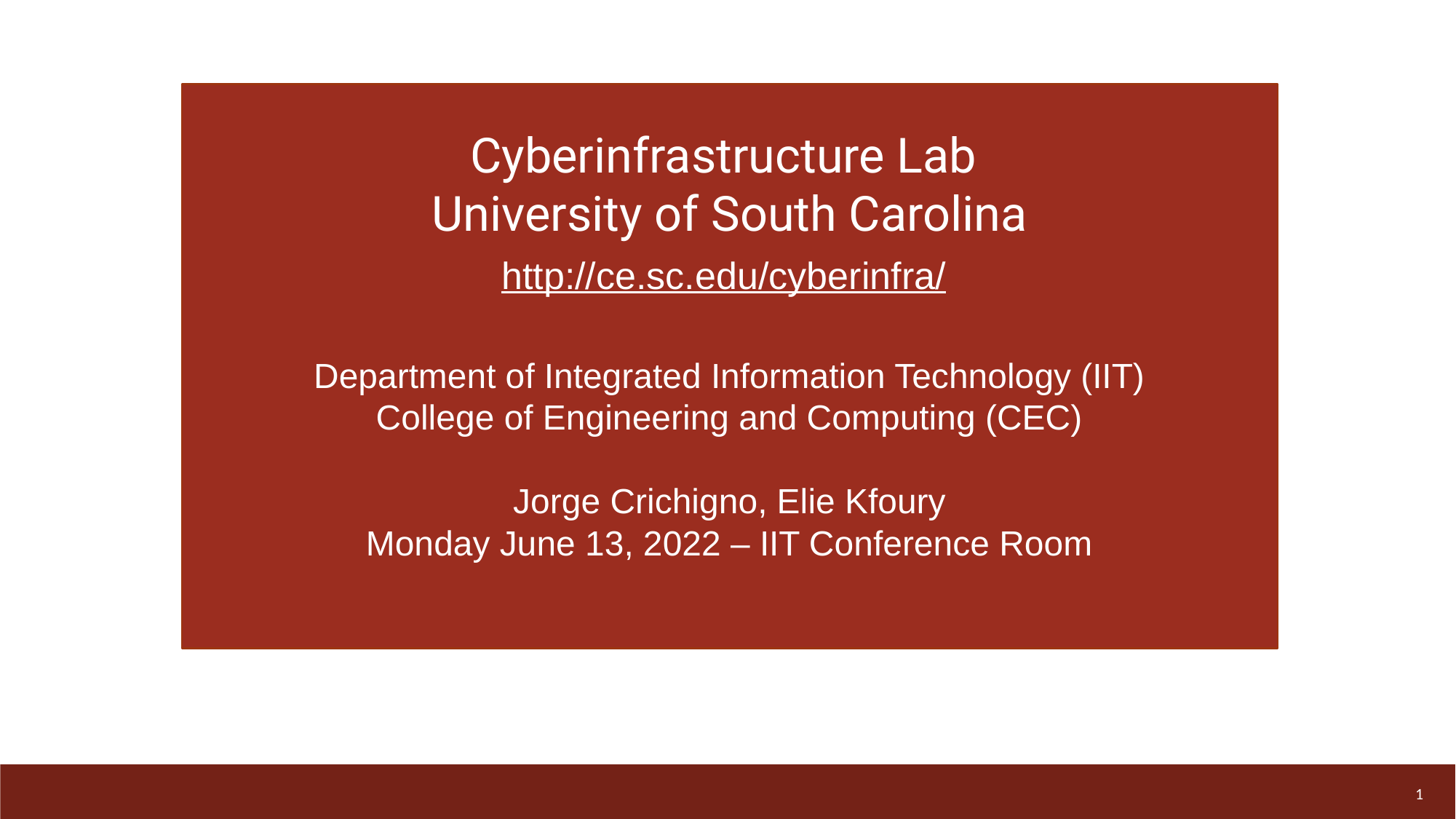

Cyberinfrastructure Lab
University of South Carolina
http://ce.sc.edu/cyberinfra/

Department of Integrated Information Technology (IIT)
College of Engineering and Computing (CEC)

Jorge Crichigno, Elie Kfoury
Monday June 13, 2022 – IIT Conference Room

1